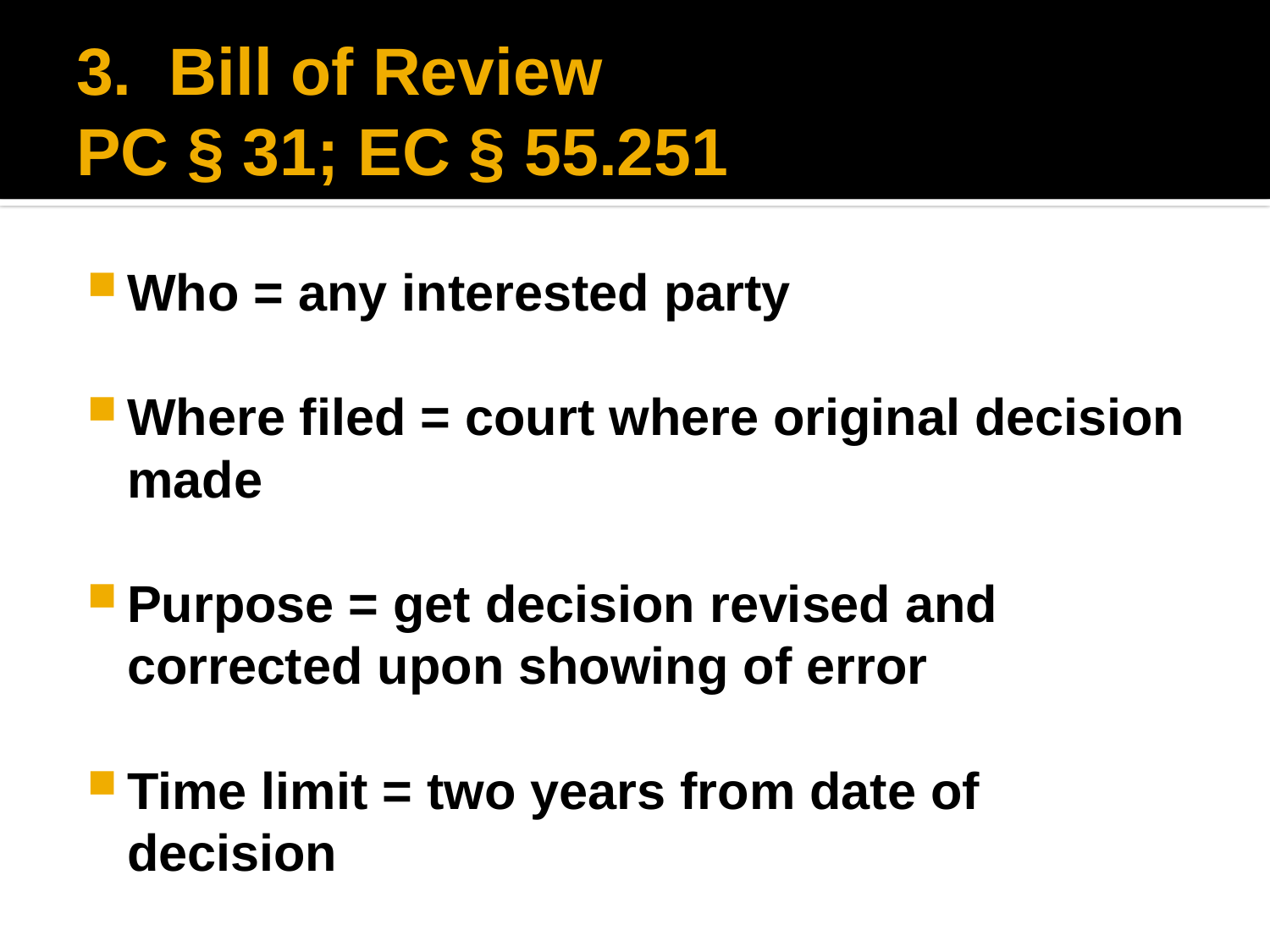

# 3.  Bill of Review PC § 31; EC § 55.251
Who = any interested party

Where filed = court where original decision made

Purpose = get decision revised and corrected upon showing of error

Time limit = two years from date of decision